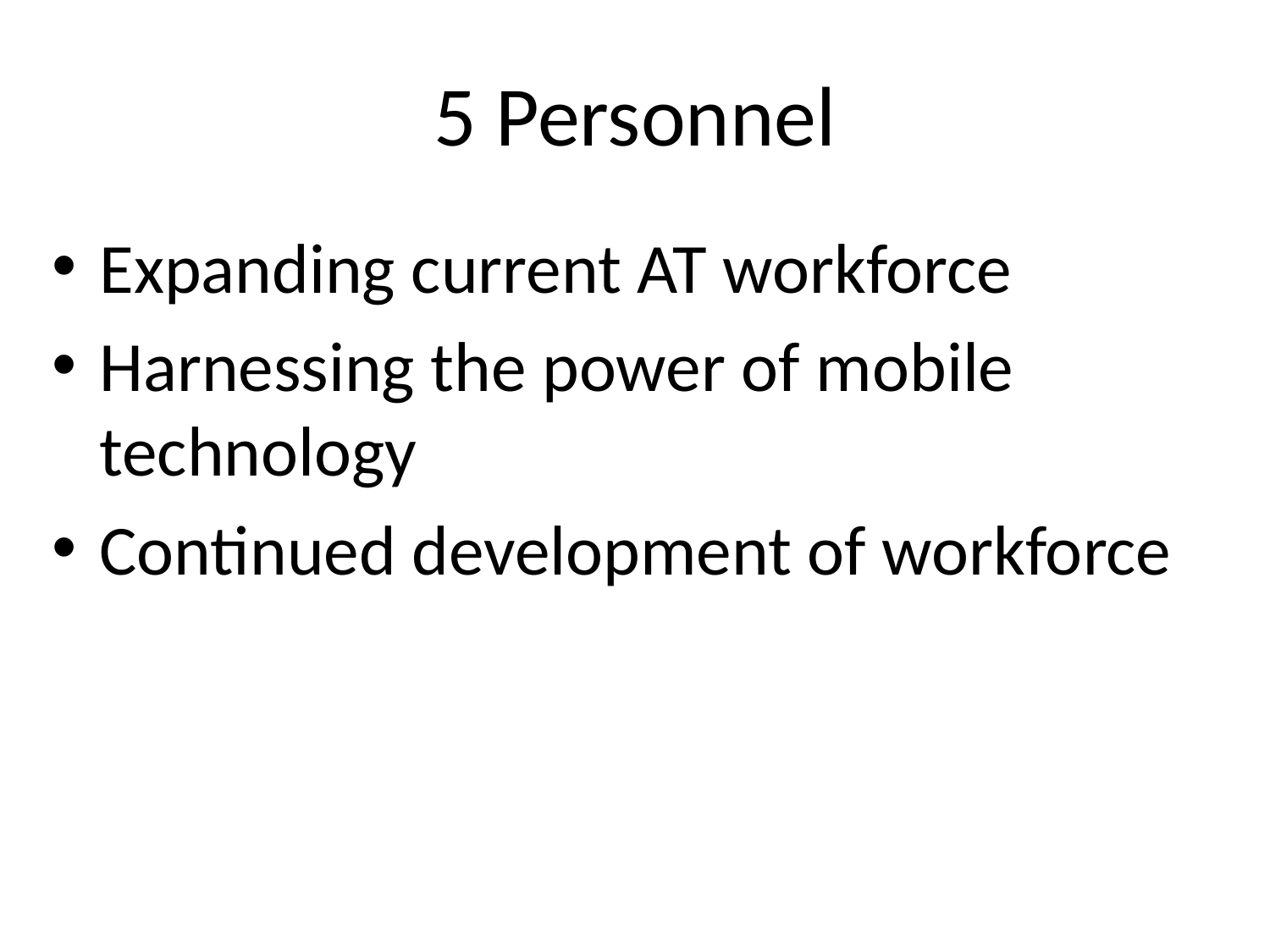

# 5 Personnel
Expanding current AT workforce
Harnessing the power of mobile technology
Continued development of workforce